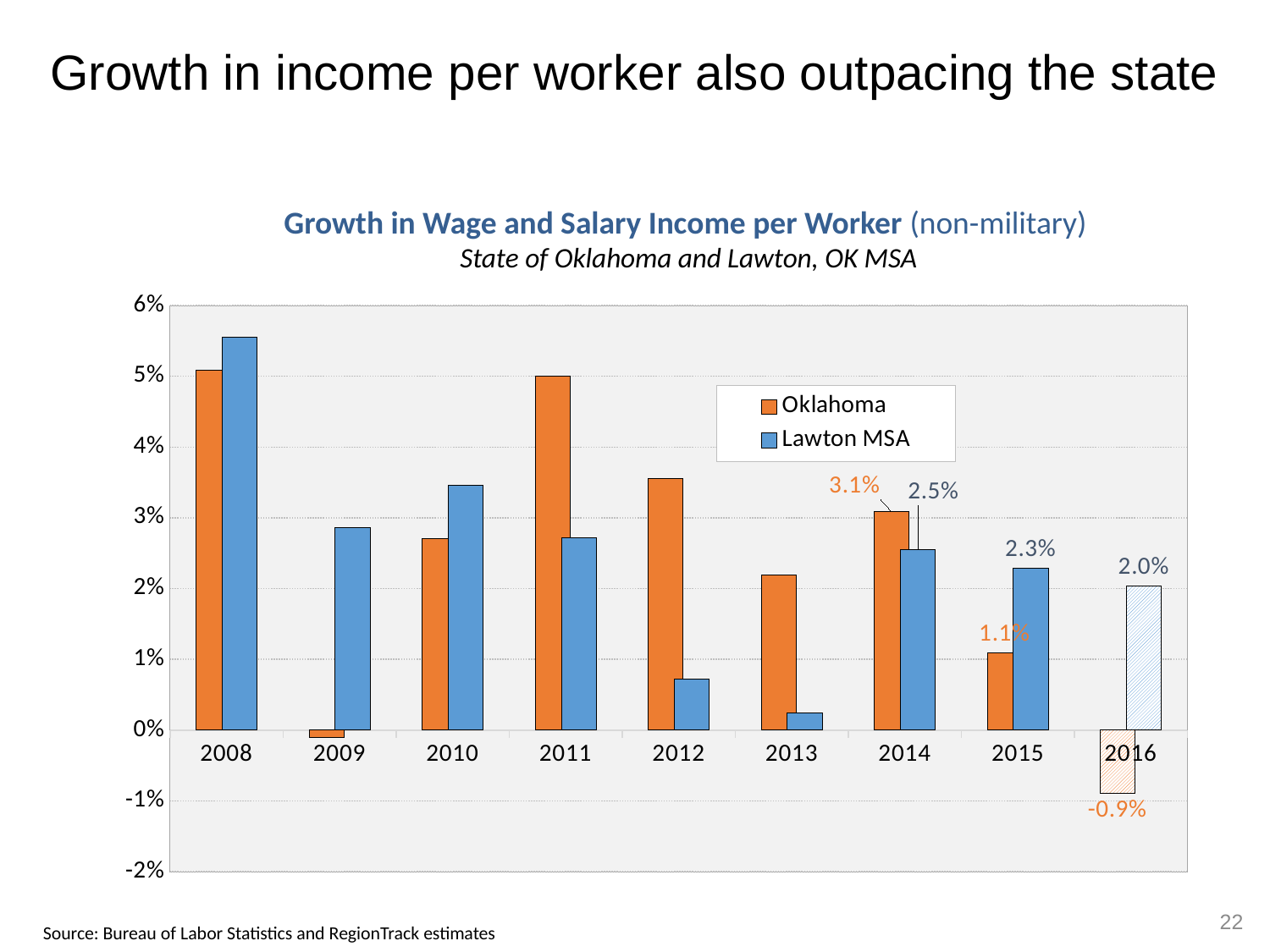

Growth in income per worker also outpacing the state
Growth in Wage and Salary Income per Worker (non-military)
State of Oklahoma and Lawton, OK MSA

### Chart

| Category | Oklahoma | Lawton MSA |
|---|---|---|
| 32874 | None | None |
| 33239 | 0.032493495664696725 | 0.03823030348226597 |
| 33604 | 0.03572645127823515 | 0.033370574849791 |
| 33970 | 0.01370930689686678 | 0.007210956835089988 |
| 34335 | 0.014101158049068419 | 0.04090994187356678 |
| 34700 | 0.018343564884975905 | 0.026649369195874018 |
| 35065 | 0.028127437671023214 | 0.005162925114961636 |
| 35431 | 0.03803737301959775 | 0.024716180498825846 |
| 35796 | 0.03756647993416551 | 0.06638093449968108 |
| 36161 | 0.023519949189912293 | -0.009770635907711878 |
| 36526 | 0.050392197239061964 | 0.04893679878957391 |
| 36892 | 0.0363166311800629 | 0.043166791971583685 |
| 37257 | 0.02289594318844146 | 0.02400240007117138 |
| 37622 | 0.036341024906638264 | 0.048970136695020594 |
| 37987 | 0.034475292691627635 | 0.023393770614642317 |
| 38353 | 0.0322481236784391 | 0.04601866106932717 |
| 38718 | 0.07099276053095593 | 0.04831487233256837 |
| 39083 | 0.04386324380357065 | 0.025516484061179456 |
| 39448 | 0.05084946592453421 | 0.05555909244416779 |
| 39814 | -0.0009795181469284264 | 0.02865654865951406 |
| 40179 | 0.027040482933700094 | 0.03459781481282831 |
| 40544 | 0.049959834734870645 | 0.027130272213253814 |
| 40909 | 0.03552156522803096 | 0.007162016170074725 |
| 41275 | 0.021956990042701463 | 0.00242680550744101 |
| 41640 | 0.030890528799949024 | 0.02545229967262319 |
| 42005 | 0.010908771653806548 | 0.022853717844760757 |
| 42370 | -0.008932710241399855 | 0.020378040692038635 |
| 42736 | 0.03550748360608069 | 0.0498191526659133 |
22
Source: Bureau of Labor Statistics and RegionTrack estimates